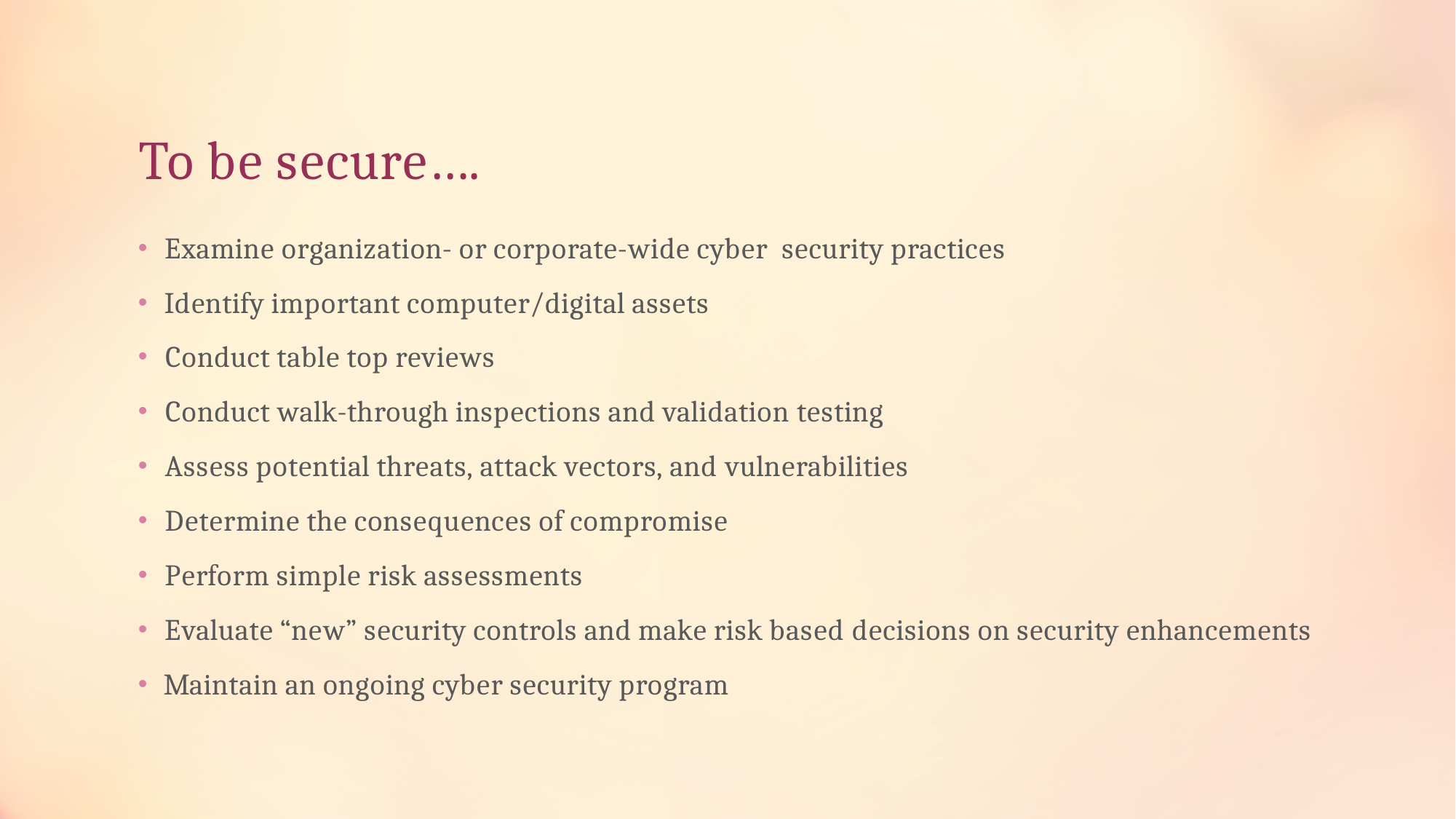

# To be secure….
Examine organization- or corporate-wide cyber  security practices
Identify important computer/digital assets
Conduct table top reviews
Conduct walk-through inspections and validation testing
Assess potential threats, attack vectors, and vulnerabilities
Determine the consequences of compromise
Perform simple risk assessments
Evaluate “new” security controls and make risk based decisions on security enhancements
Maintain an ongoing cyber security program